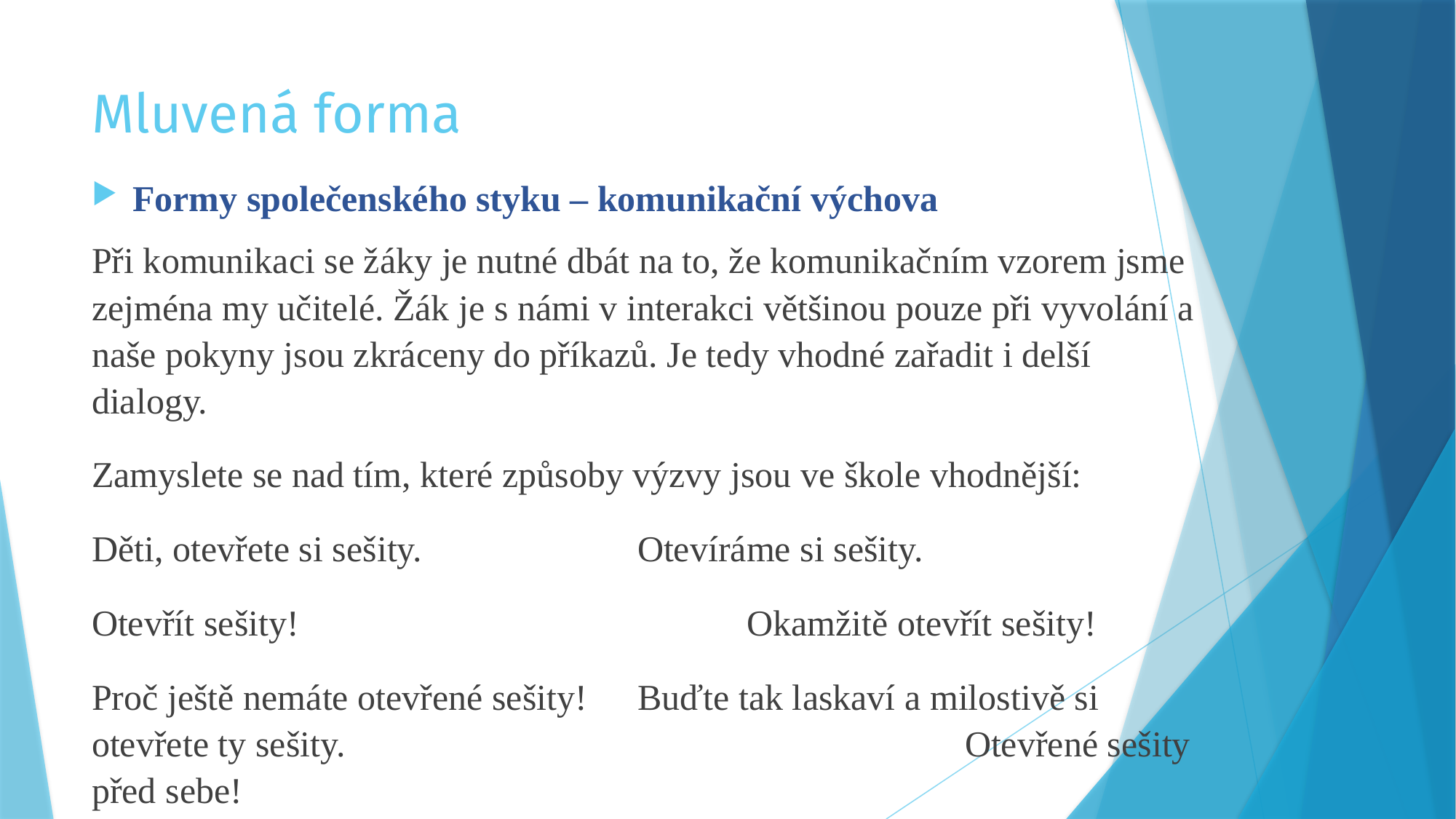

# Mluvená forma
Formy společenského styku – komunikační výchova
Při komunikaci se žáky je nutné dbát na to, že komunikačním vzorem jsme zejména my učitelé. Žák je s námi v interakci většinou pouze při vyvolání a naše pokyny jsou zkráceny do příkazů. Je tedy vhodné zařadit i delší dialogy.
Zamyslete se nad tím, které způsoby výzvy jsou ve škole vhodnější:
Děti, otevřete si sešity. 		Otevíráme si sešity.
Otevřít sešity! 					Okamžitě otevřít sešity!
Proč ještě nemáte otevřené sešity! 	Buďte tak laskaví a milostivě si otevřete ty sešity. 						Otevřené sešity před sebe!